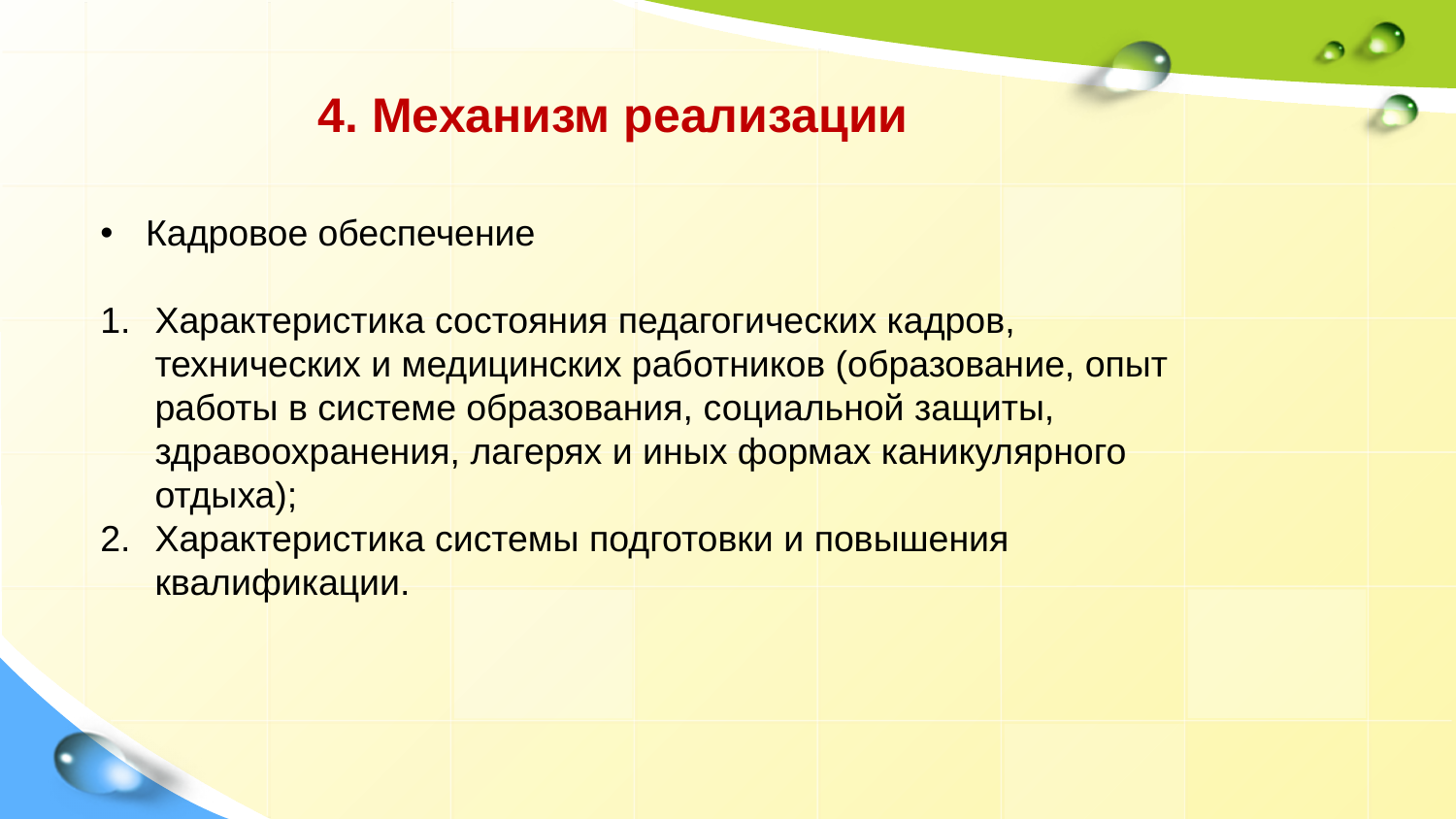

4. Механизм реализации
Кадровое обеспечение

Характеристика состояния педагогических кадров, технических и медицинских работников (образование, опыт работы в системе образования, социальной защиты, здравоохранения, лагерях и иных формах каникулярного отдыха);
Характеристика системы подготовки и повышения квалификации.